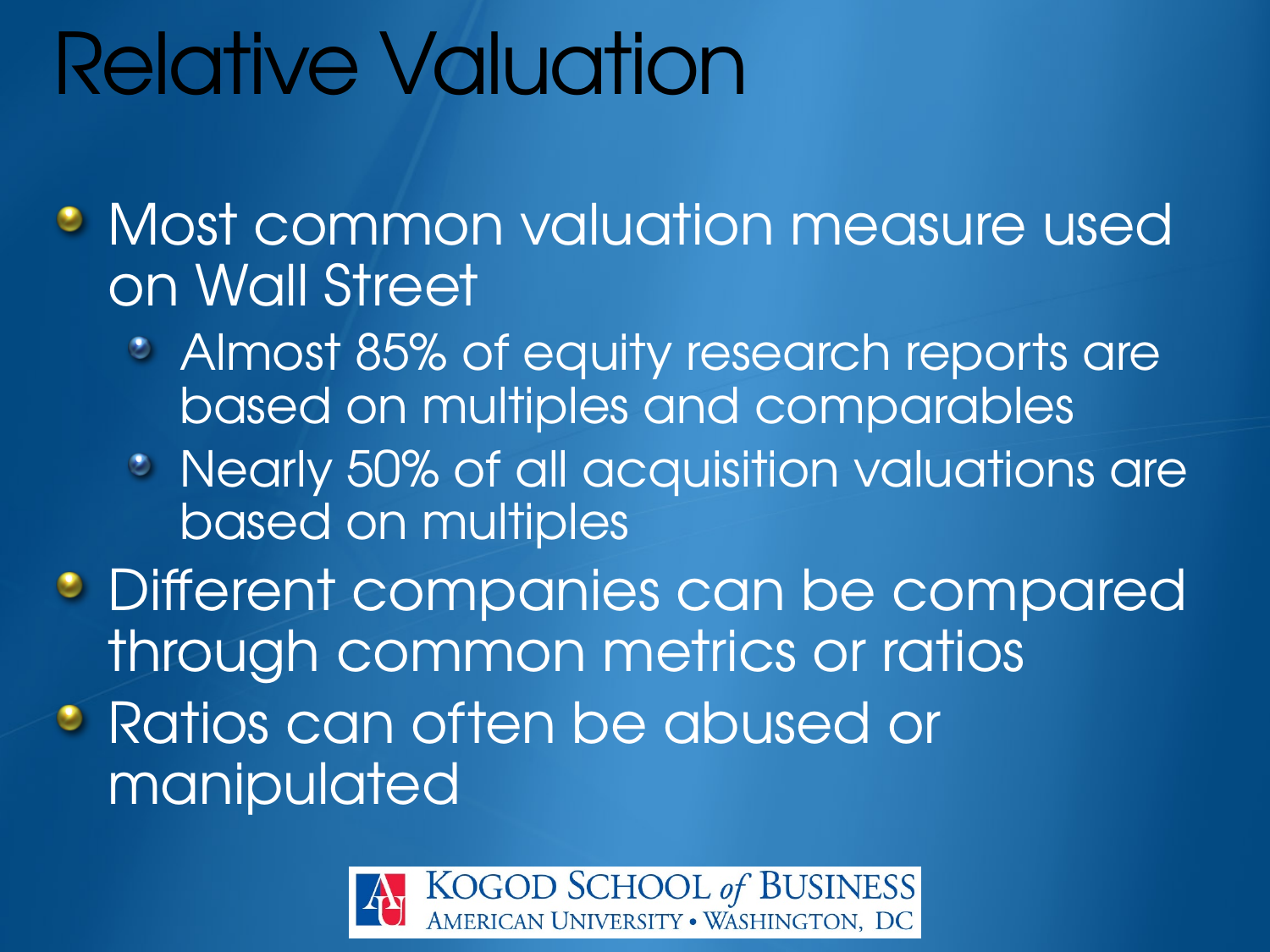

# Relative Valuation
Most common valuation measure used on Wall Street
Almost 85% of equity research reports are based on multiples and comparables
Nearly 50% of all acquisition valuations are based on multiples
Different companies can be compared through common metrics or ratios
Ratios can often be abused or manipulated